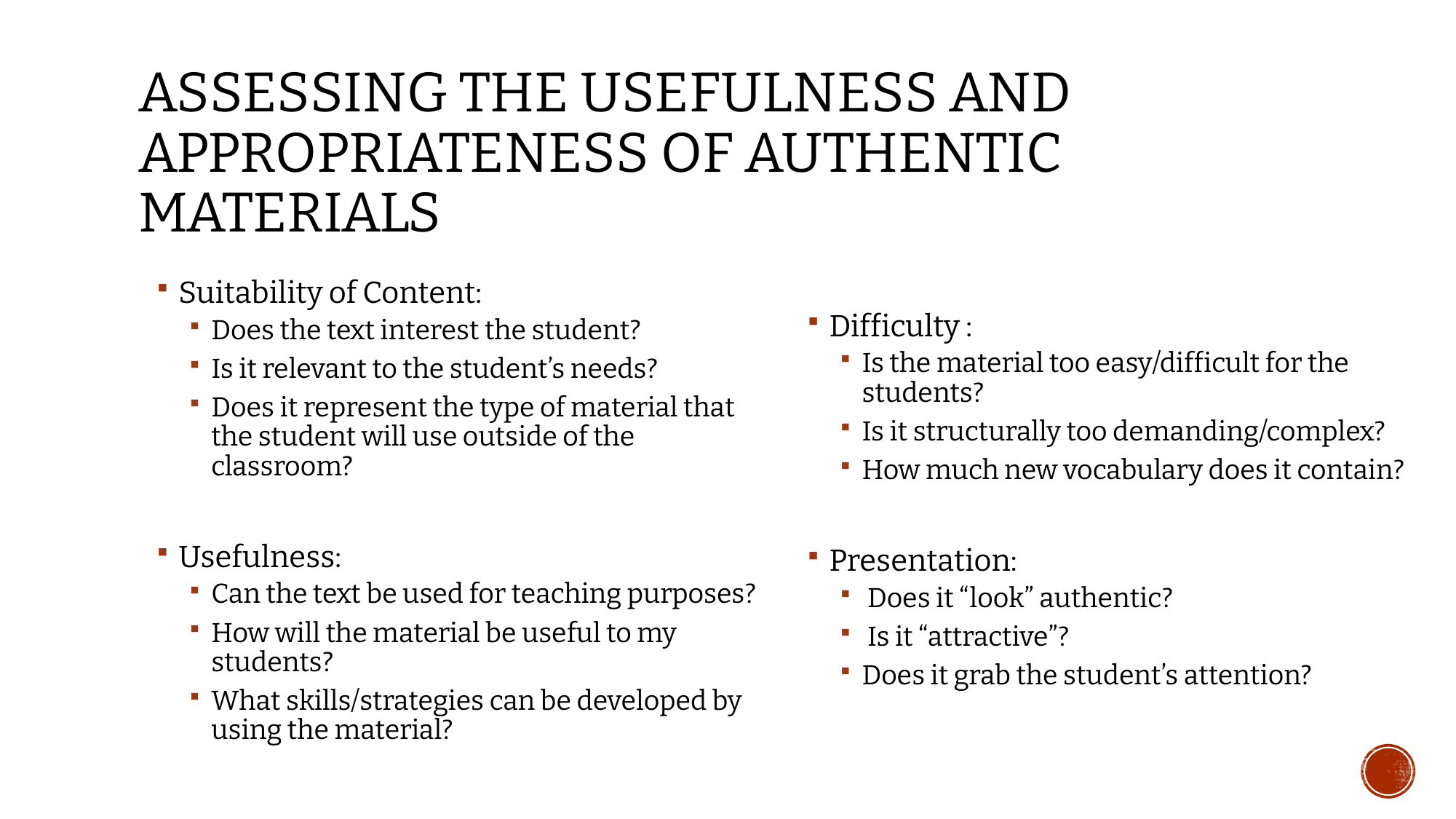

# Assessing the usefulness and appropriateness of authentic materials

Difficulty :
Is the material too easy/difficult for the students?
Is it structurally too demanding/complex?
How much new vocabulary does it contain?

Presentation:
 Does it “look” authentic?
 Is it “attractive”?
Does it grab the student’s attention?
Suitability of Content:
Does the text interest the student?
Is it relevant to the student’s needs?
Does it represent the type of material that the student will use outside of the classroom?

Usefulness:
Can the text be used for teaching purposes?
How will the material be useful to my students?
What skills/strategies can be developed by using the material?